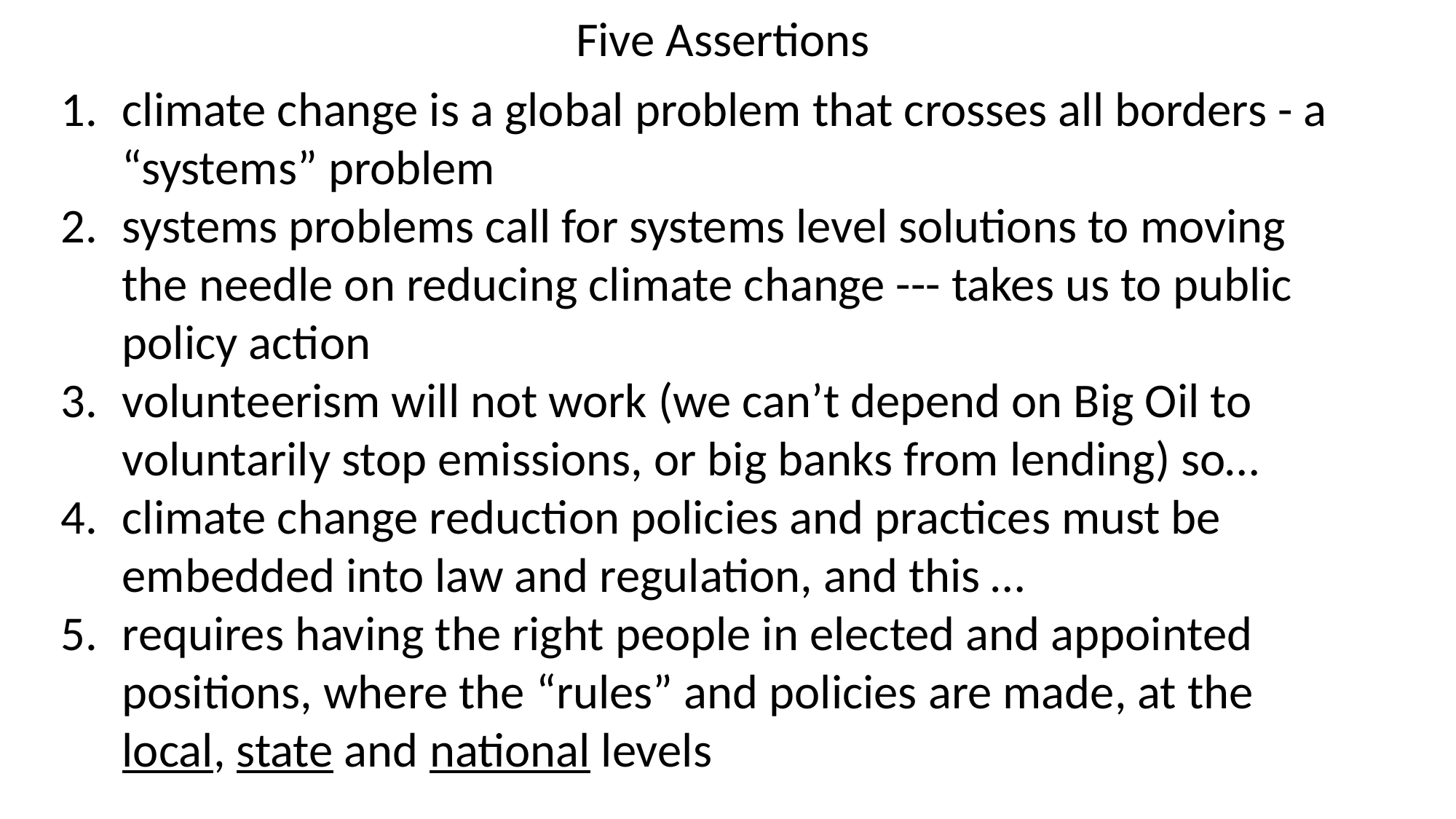

# Five Assertions
climate change is a global problem that crosses all borders - a “systems” problem
systems problems call for systems level solutions to moving the needle on reducing climate change --- takes us to public policy action
volunteerism will not work (we can’t depend on Big Oil to voluntarily stop emissions, or big banks from lending) so…
climate change reduction policies and practices must be embedded into law and regulation, and this …
requires having the right people in elected and appointed positions, where the “rules” and policies are made, at the local, state and national levels